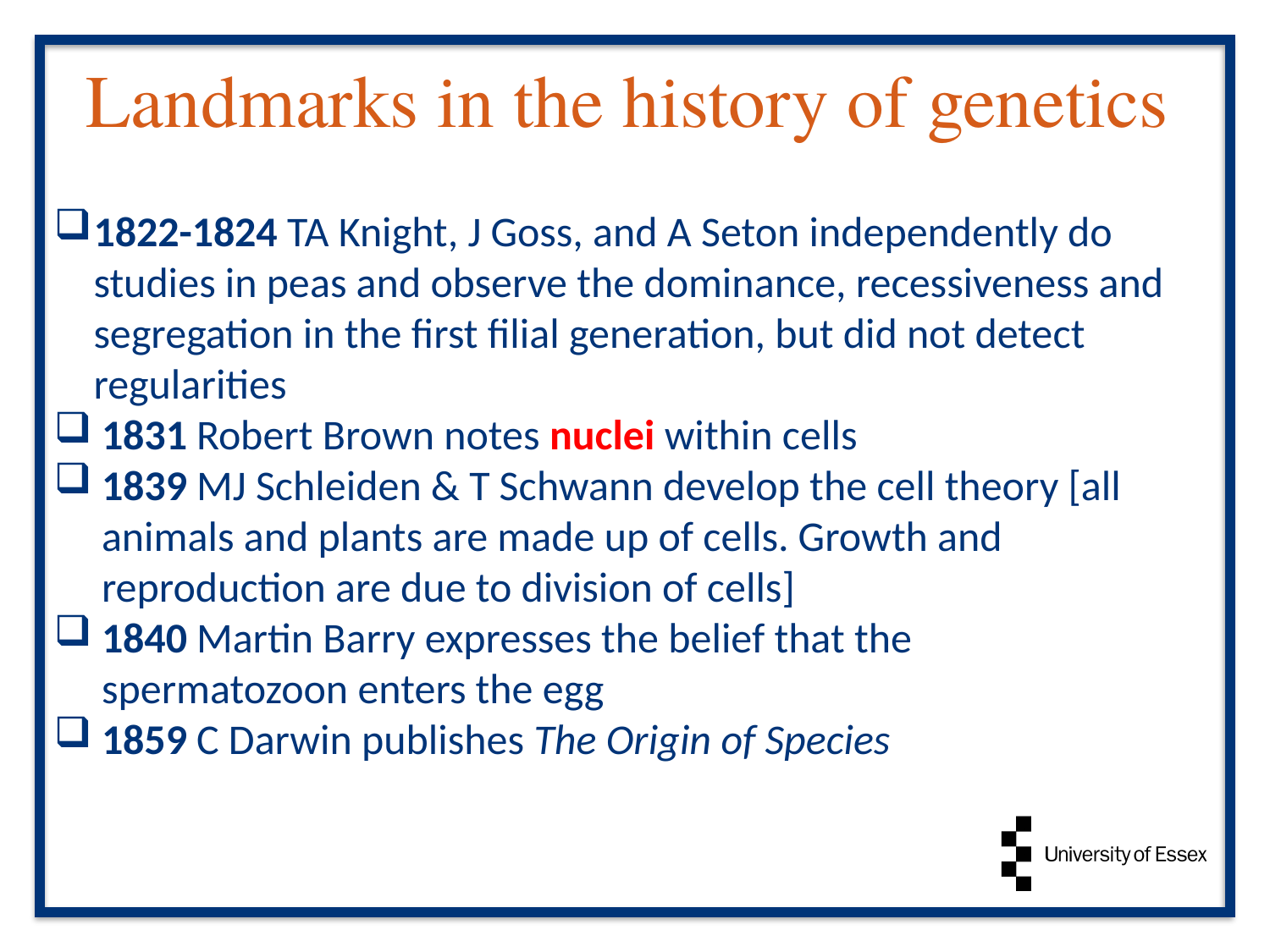

# Landmarks in the history of genetics
1822-1824 TA Knight, J Goss, and A Seton independently do studies in peas and observe the dominance, recessiveness and segregation in the first filial generation, but did not detect regularities
1831 Robert Brown notes nuclei within cells
1839 MJ Schleiden & T Schwann develop the cell theory [all animals and plants are made up of cells. Growth and reproduction are due to division of cells]
1840 Martin Barry expresses the belief that the spermatozoon enters the egg
1859 C Darwin publishes The Origin of Species